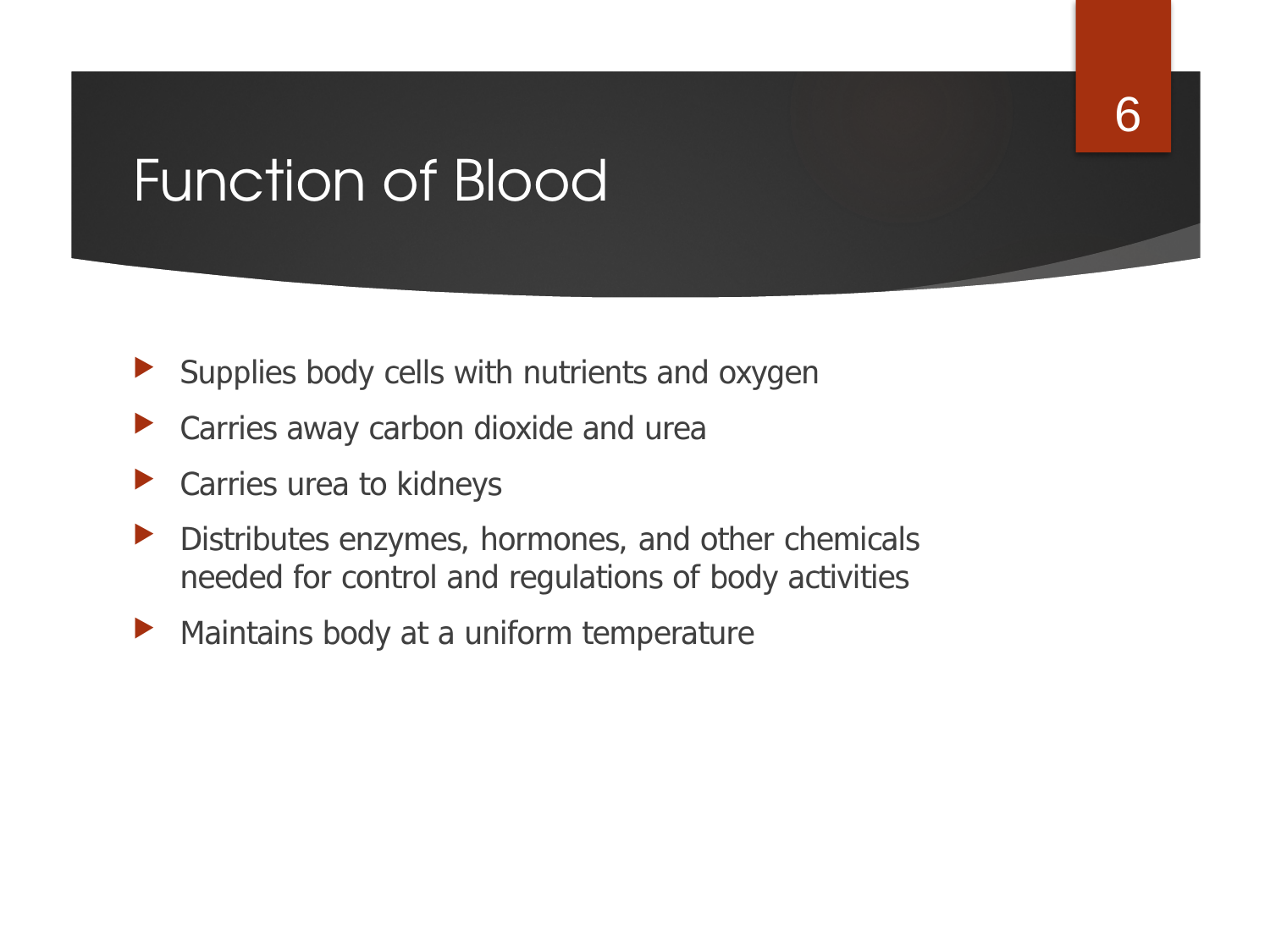

6
# Function of Blood
Supplies body cells with nutrients and oxygen
Carries away carbon dioxide and urea
Carries urea to kidneys
Distributes enzymes, hormones, and other chemicals needed for control and regulations of body activities
Maintains body at a uniform temperature